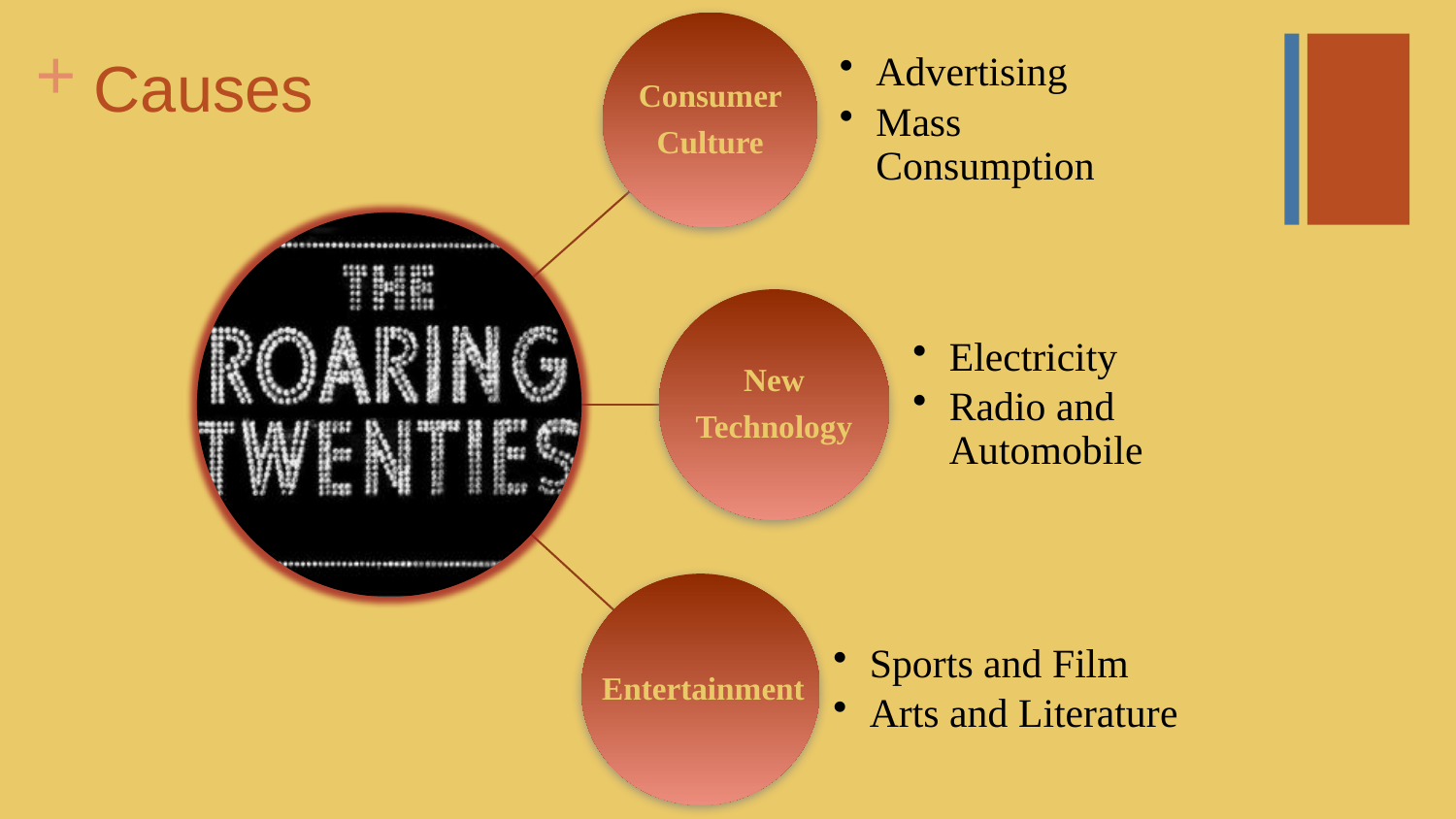

Consumer
Culture
Advertising
Mass Consumption
New
Technology
Electricity
Radio and Automobile

Sports and Film
Arts and Literature
# Causes
Entertainment